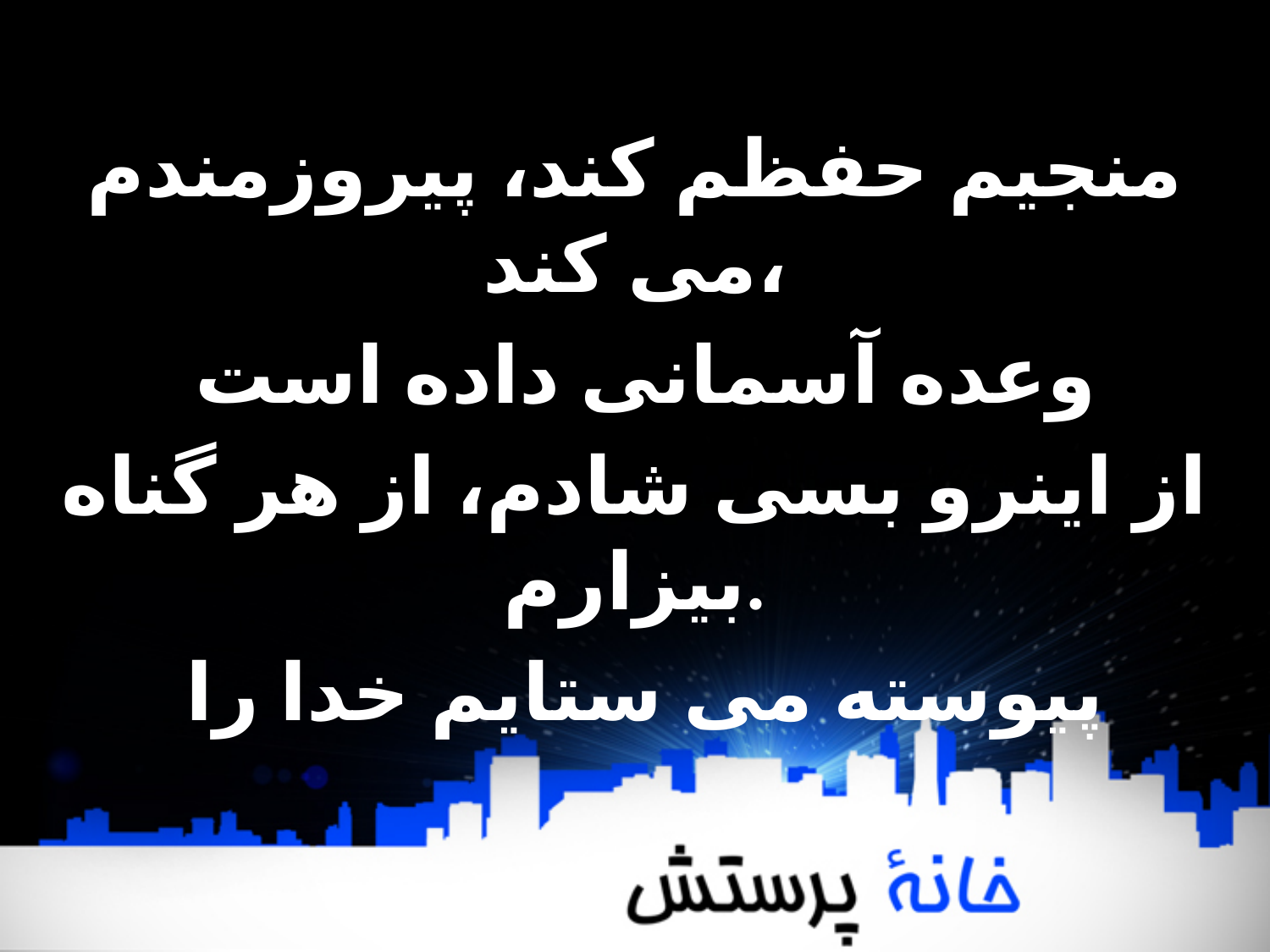

منجيم حفظم کند، پيروزمندم می کند،
 وعده آسمانی داده است
از اينرو بسی شادم، از هر گناه بيزارم.
 پيوسته می ستايم خدا را